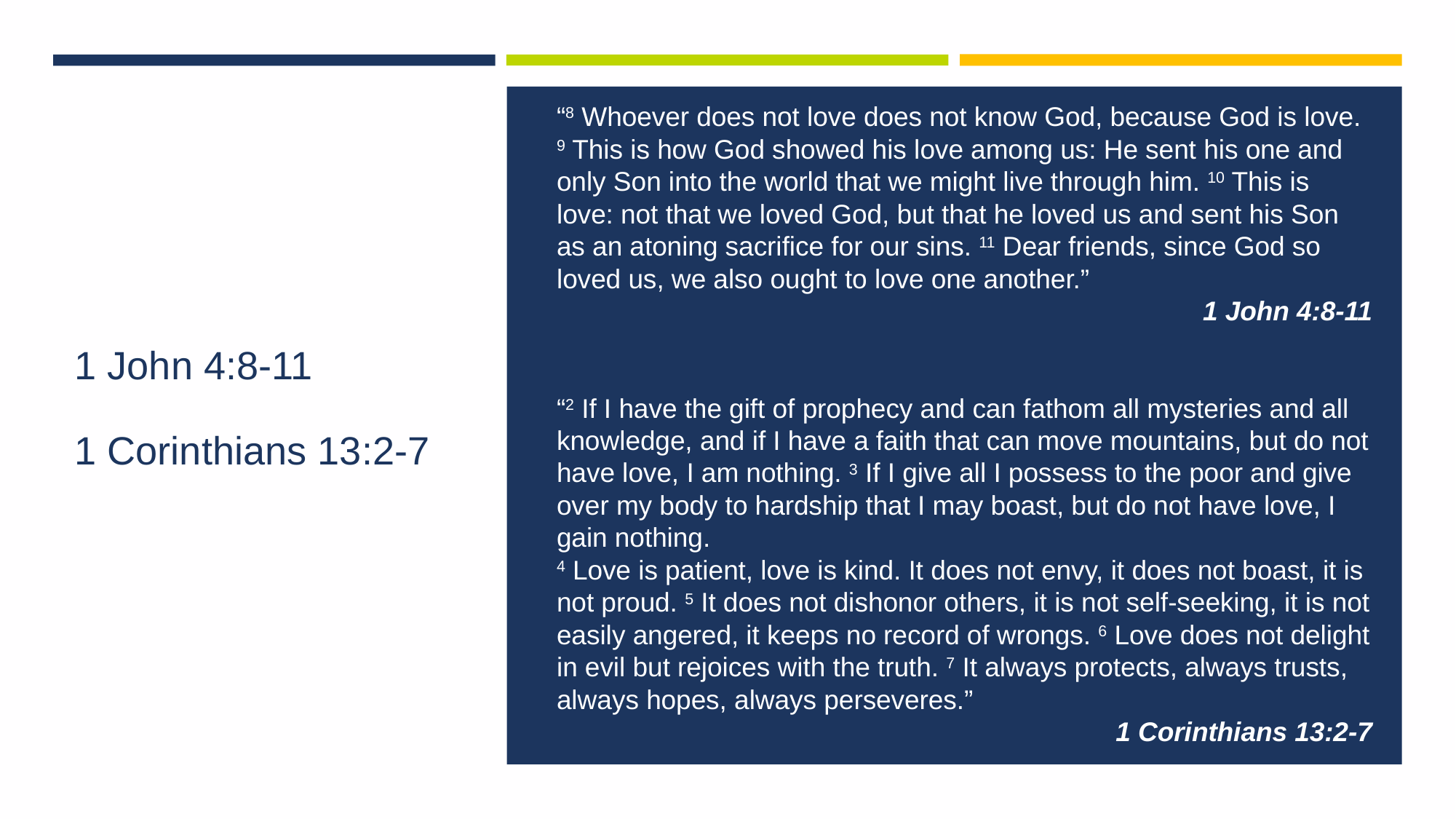

“8 Whoever does not love does not know God, because God is love. 9 This is how God showed his love among us: He sent his one and only Son into the world that we might live through him. 10 This is love: not that we loved God, but that he loved us and sent his Son as an atoning sacrifice for our sins. 11 Dear friends, since God so loved us, we also ought to love one another.”
1 John 4:8-11

“2 If I have the gift of prophecy and can fathom all mysteries and all knowledge, and if I have a faith that can move mountains, but do not have love, I am nothing. 3 If I give all I possess to the poor and give over my body to hardship that I may boast, but do not have love, I gain nothing.
4 Love is patient, love is kind. It does not envy, it does not boast, it is not proud. 5 It does not dishonor others, it is not self-seeking, it is not easily angered, it keeps no record of wrongs. 6 Love does not delight in evil but rejoices with the truth. 7 It always protects, always trusts, always hopes, always perseveres.”
1 Corinthians 13:2-7

# 1 John 4:8-11 1 Corinthians 13:2-7